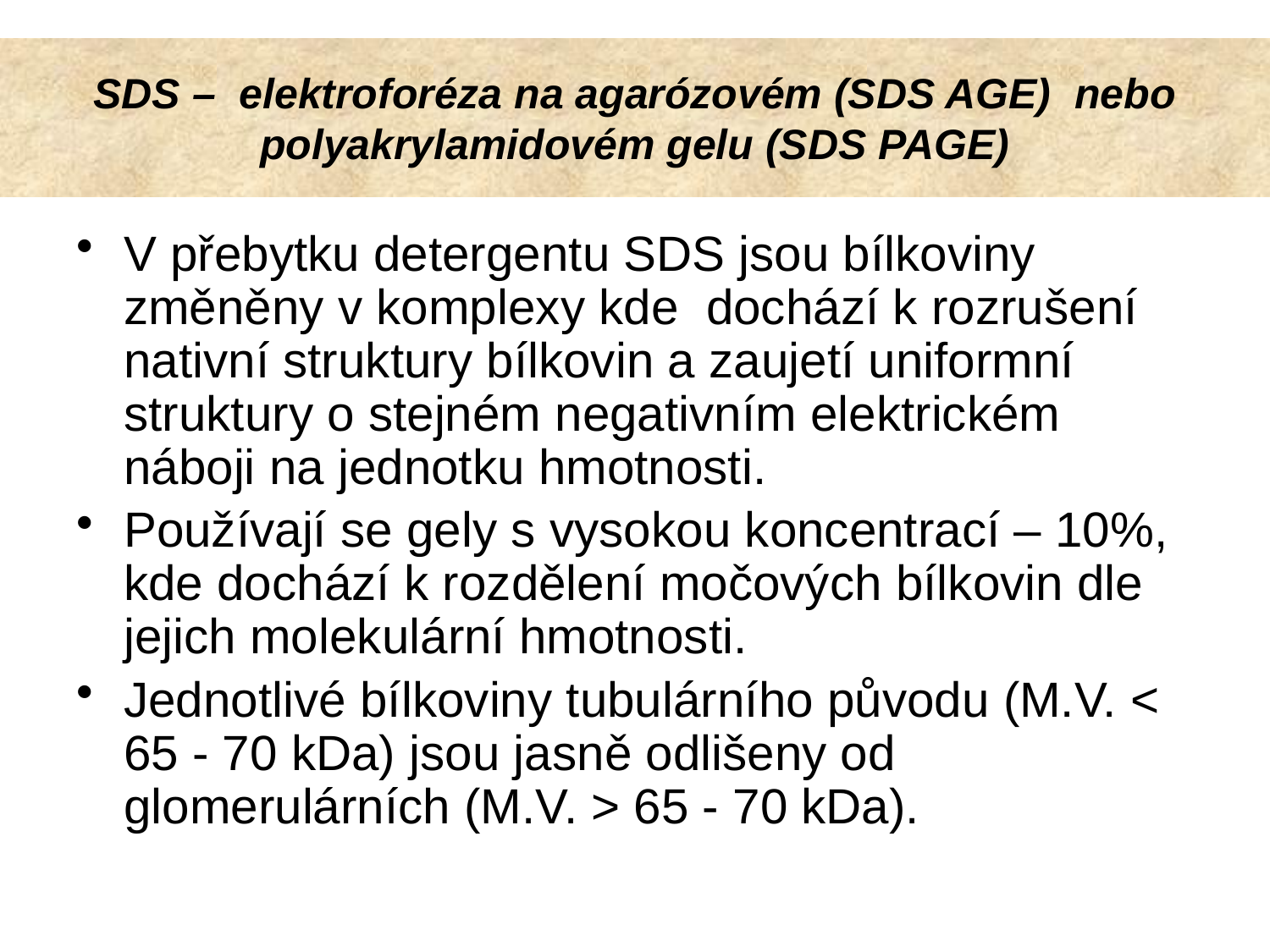

V přebytku detergentu SDS jsou bílkoviny změněny v komplexy kde  dochází k rozrušení nativní struktury bílkovin a zaujetí uniformní struktury o stejném negativním elektrickém náboji na jednotku hmotnosti.
Používají se gely s vysokou koncentrací – 10%, kde dochází k rozdělení močových bílkovin dle jejich molekulární hmotnosti.
Jednotlivé bílkoviny tubulárního původu (M.V. < 65 - 70 kDa) jsou jasně odlišeny od glomerulárních (M.V. > 65 - 70 kDa).
SDS –  elektroforéza na agarózovém (SDS AGE)  nebo polyakrylamidovém gelu (SDS PAGE)